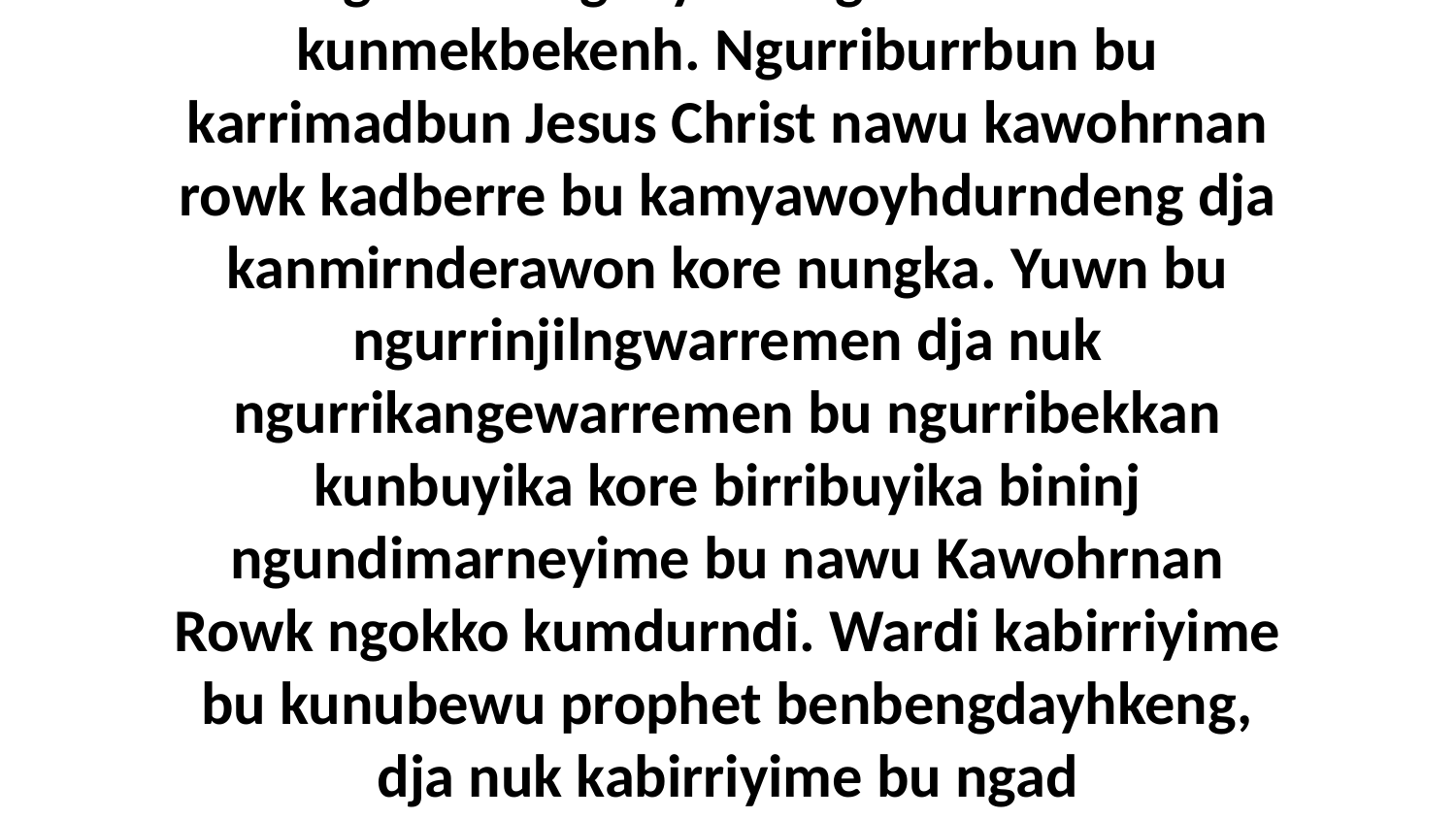

1-2 Kandibekka nawu karridangerrinj, ngad ngundibengdayhke ngudberre bu kunmekbekenh. Ngurriburrbun bu karrimadbun Jesus Christ nawu kawohrnan rowk kadberre bu kamyawoyhdurndeng dja kanmirnderawon kore nungka. Yuwn bu ngurrinjilngwarremen dja nuk ngurrikangewarremen bu ngurribekkan kunbuyika kore birribuyika bininj ngundimarneyime bu nawu Kawohrnan Rowk ngokko kumdurndi. Wardi kabirriyime bu kunubewu prophet benbengdayhkeng, dja nuk kabirriyime bu ngad ngarrbenmarnebimbom djurra. Bonj, wanjh nakka yuwn ngurrbenwoybukwon.